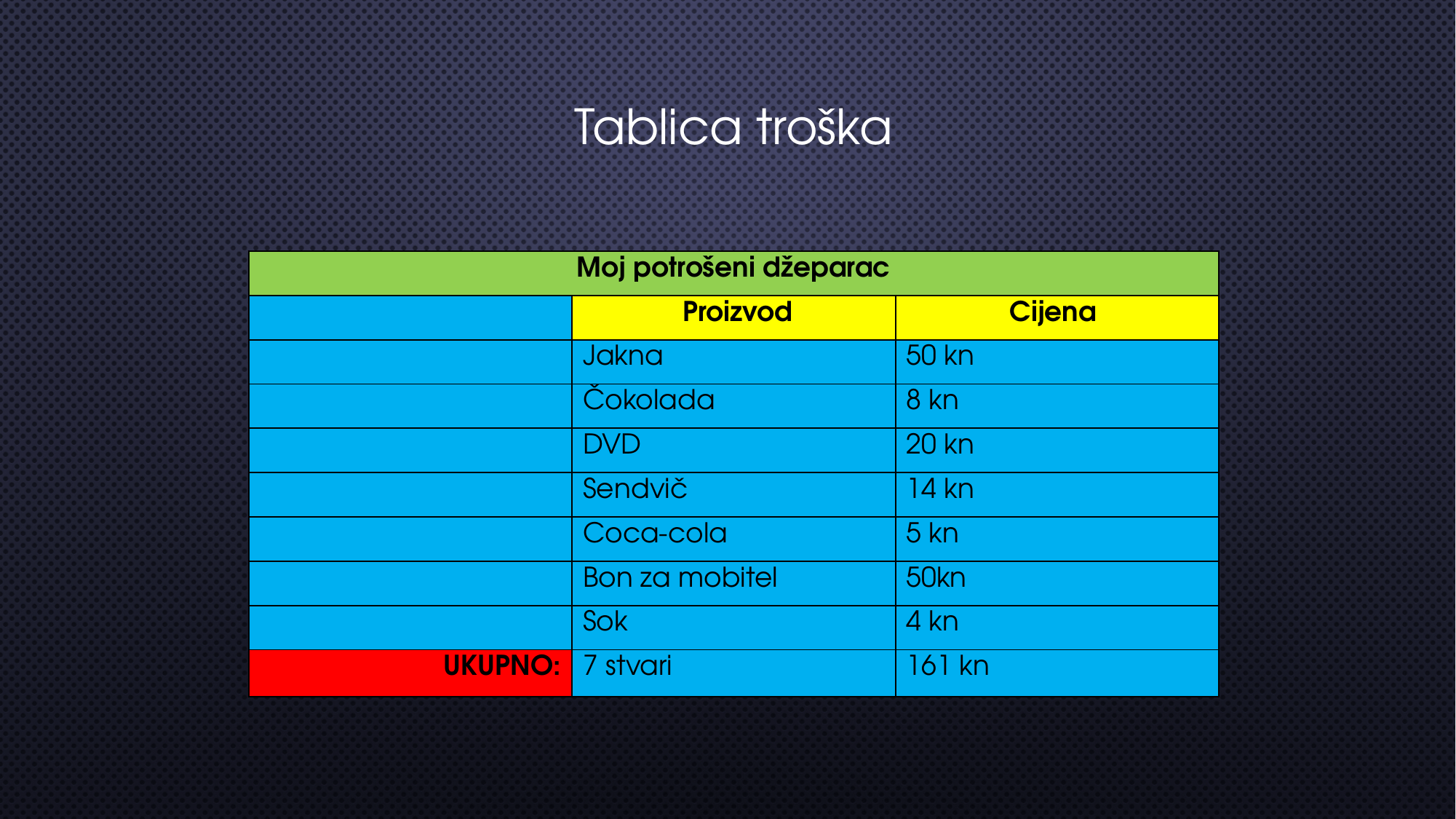

Tablica troška
| Moj potrošeni džeparac |  |  |
| --- | --- | --- |
|  | Proizvod | Cijena |
|  | Jakna | 50 kn |
|  | Čokolada | 8 kn |
|  | DVD | 20 kn |
|  | Sendvič | 14 kn |
|  | Coca-cola | 5 kn |
|  | Bon za mobitel | 50kn |
|  | Sok | 4 kn |
| UKUPNO: | 7 stvari | 161 kn |